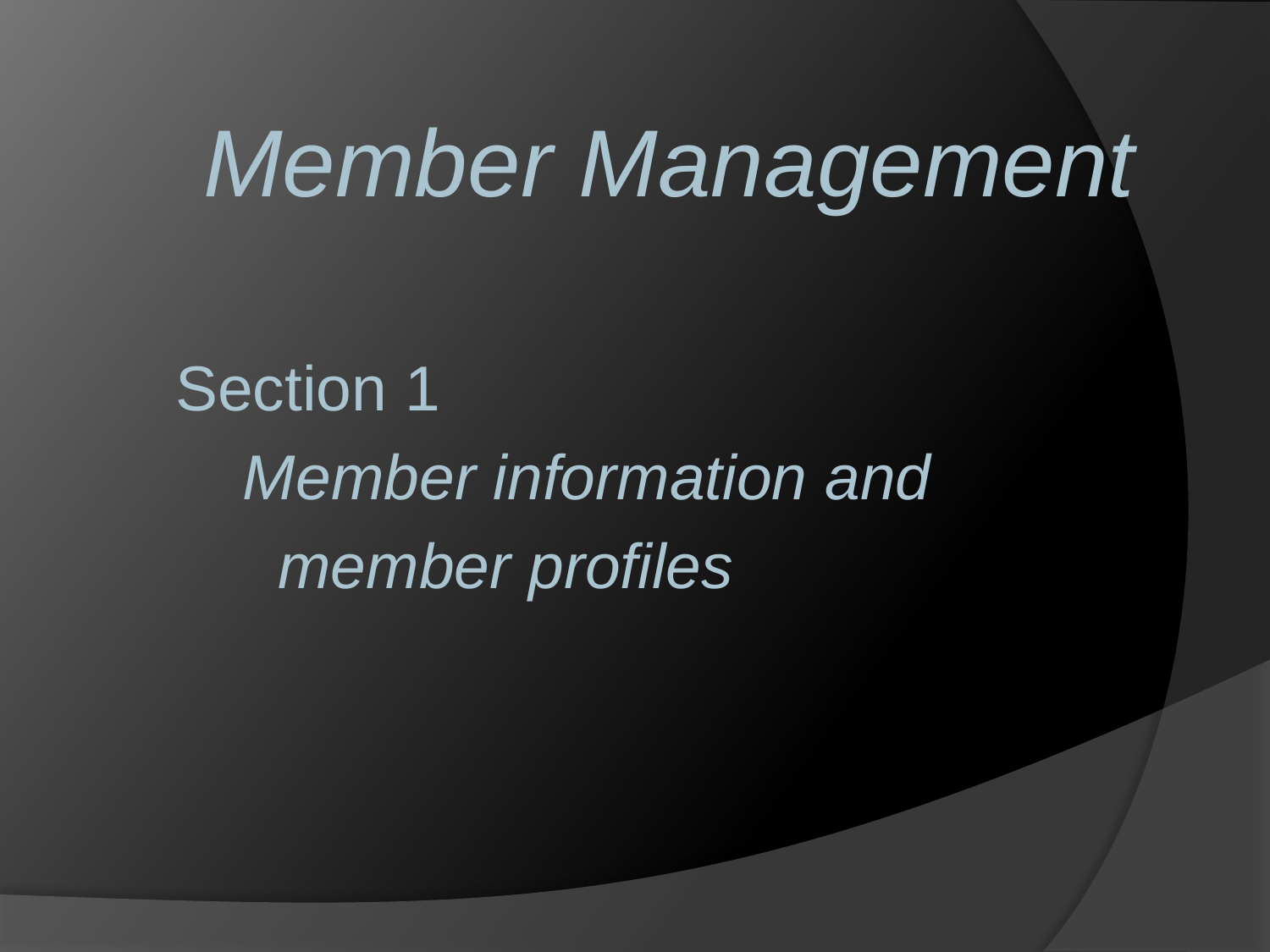

# Member Management

     Section 1
        Member information and
          member profiles